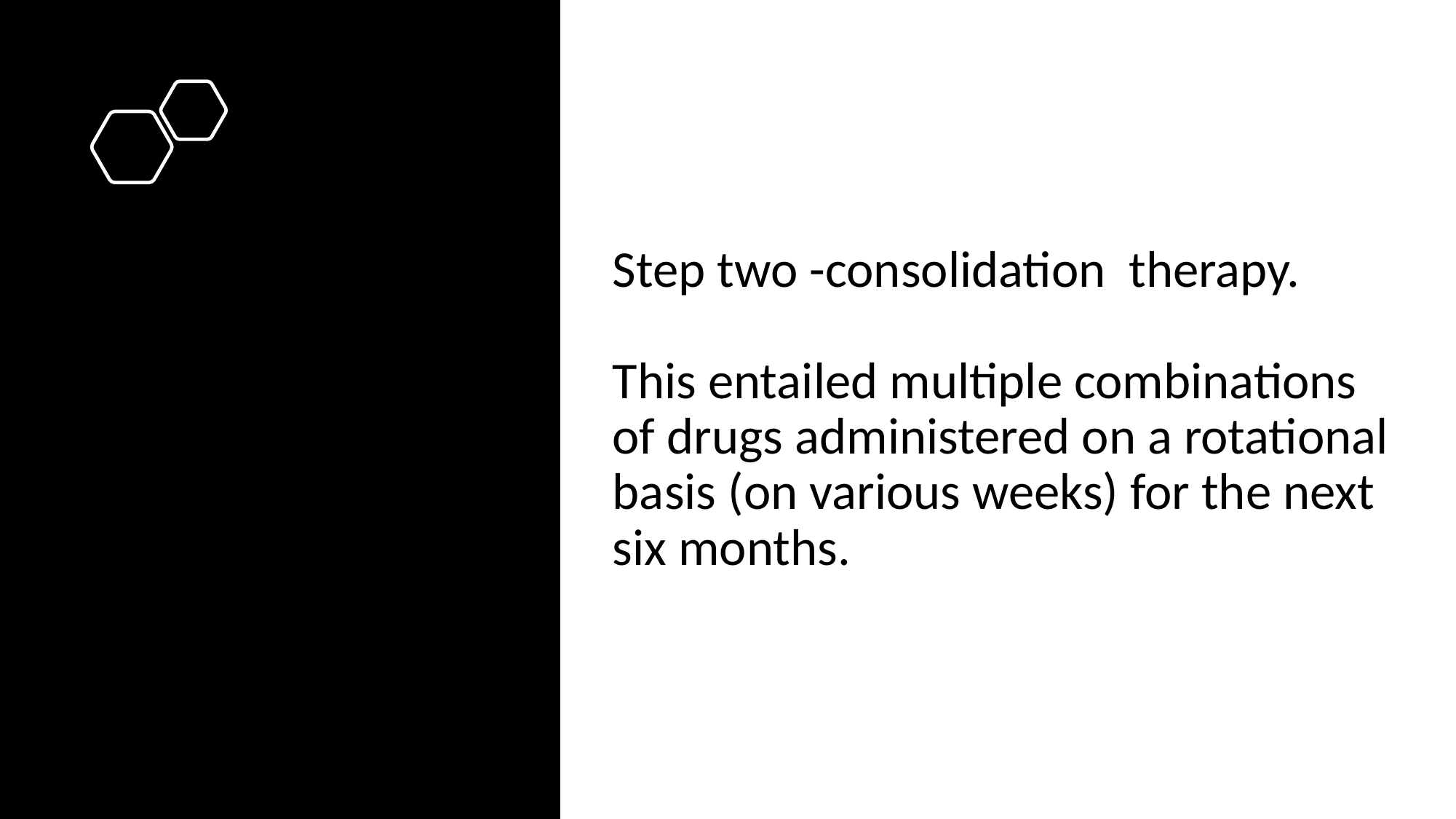

# Step two -consolidation  therapy. This entailed multiple combinations of drugs administered on a rotational basis (on various weeks) for the next six months.